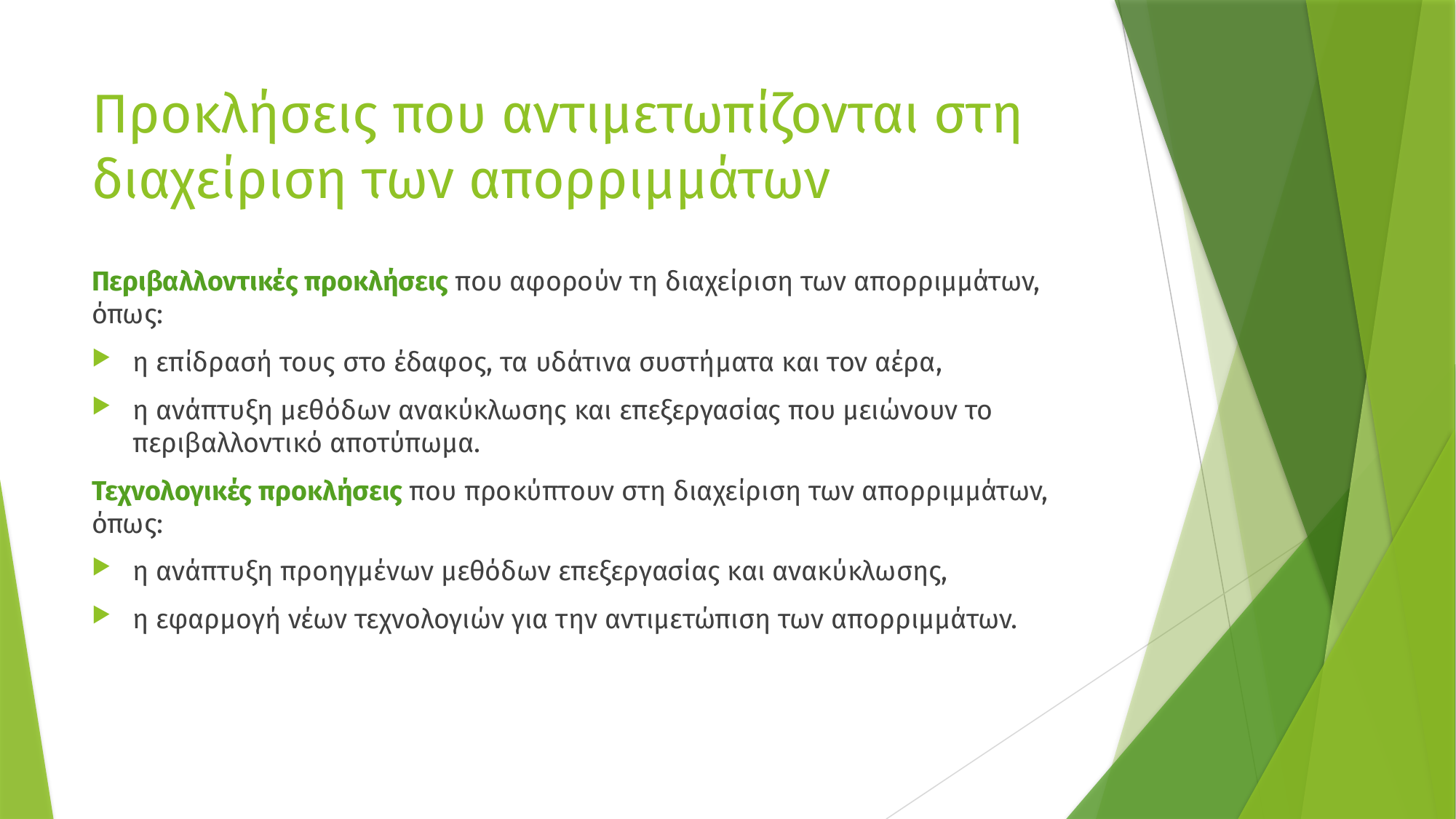

# Προκλήσεις που αντιμετωπίζονται στη διαχείριση των απορριμμάτων
Περιβαλλοντικές προκλήσεις που αφορούν τη διαχείριση των απορριμμάτων, όπως:
η επίδρασή τους στο έδαφος, τα υδάτινα συστήματα και τον αέρα,
η ανάπτυξη μεθόδων ανακύκλωσης και επεξεργασίας που μειώνουν το περιβαλλοντικό αποτύπωμα.
Τεχνολογικές προκλήσεις που προκύπτουν στη διαχείριση των απορριμμάτων, όπως:
η ανάπτυξη προηγμένων μεθόδων επεξεργασίας και ανακύκλωσης,
η εφαρμογή νέων τεχνολογιών για την αντιμετώπιση των απορριμμάτων.